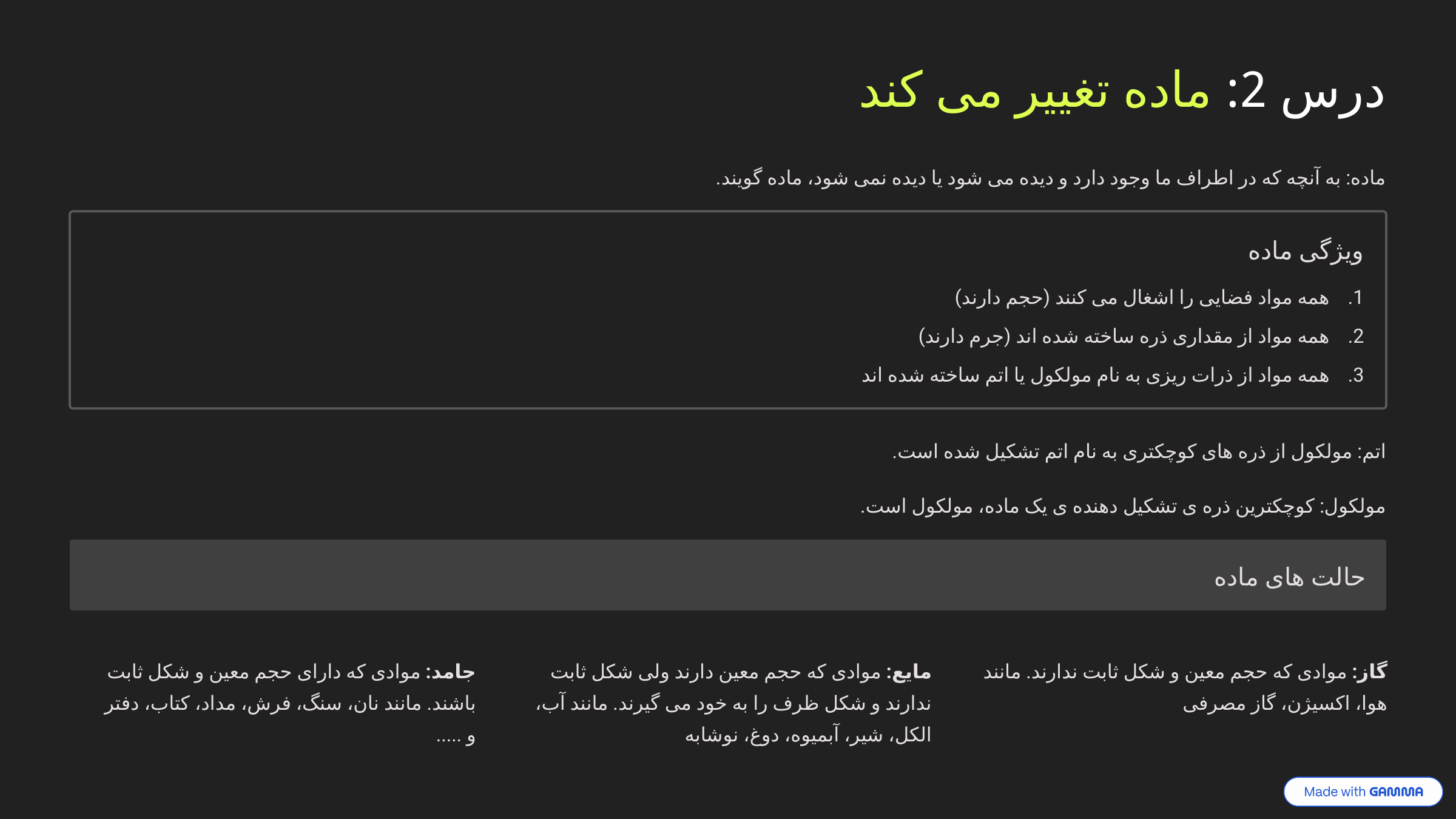

درس 2: ماده تغییر می کند
ماده: به آنچه که در اطراف ما وجود دارد و دیده می شود یا دیده نمی شود، ماده گویند.

ویژگی ماده
همه مواد فضایی را اشغال می کنند (حجم دارند)
همه مواد از مقداری ذره ساخته شده اند (جرم دارند)
همه مواد از ذرات ریزی به نام مولکول یا اتم ساخته شده اند
اتم: مولکول از ذره های کوچکتری به نام اتم تشکیل شده است.
مولکول: کوچکترین ذره ی تشکیل دهنده ی یک ماده، مولکول است.

حالت های ماده
جامد: موادی که دارای حجم معین و شکل ثابت باشند. مانند نان، سنگ، فرش، مداد، کتاب، دفتر و .....
مایع: موادی که حجم معین دارند ولی شکل ثابت ندارند و شکل ظرف را به خود می گیرند. مانند آب، الکل، شیر، آبمیوه، دوغ، نوشابه
گاز: موادی که حجم معین و شکل ثابت ندارند. مانند هوا، اکسیژن، گاز مصرفی